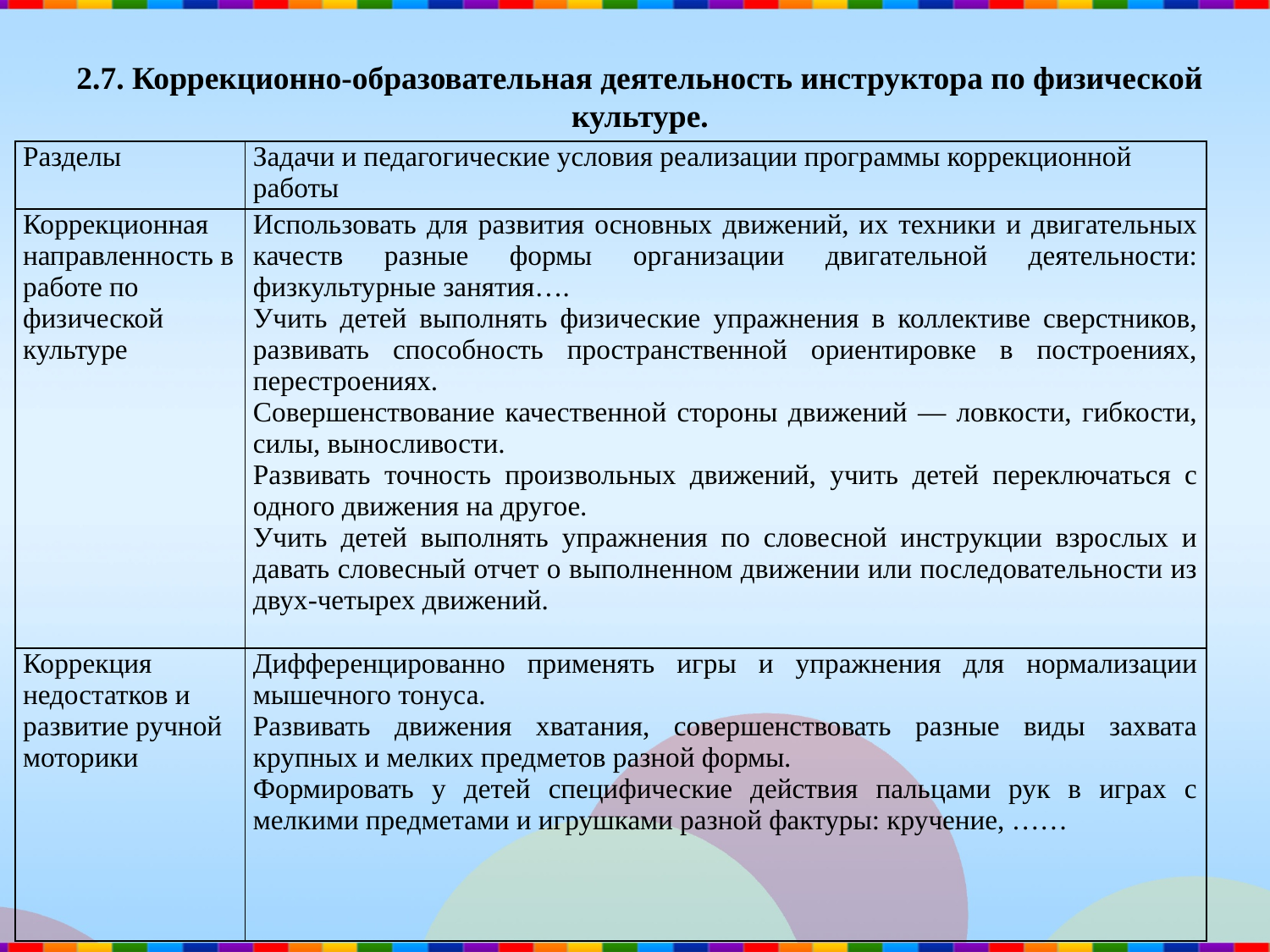

2.7. Коррекционно-образовательная деятельность инструктора по физической культуре.

| Разделы | Задачи и педагогические условия реализации программы коррекционной работы |
| --- | --- |
| Коррекционная направленность в работе по физической культуре | Использовать для развития основных движений, их техники и двигательных качеств разные формы организации двигательной деятельности: физкультурные занятия…. Учить детей выполнять физические упражнения в коллективе сверстников, развивать способность пространственной ориентировке в построениях, перестроениях. Совершенствование качественной стороны движений — ловкости, гибкости, силы, выносливости. Развивать точность произвольных движений, учить детей переключаться с одного движения на другое. Учить детей выполнять упражнения по словесной инструкции взрослых и давать словесный отчет о выполненном движении или последовательности из двух-четырех движений. |
| Коррекция недостатков и развитие ручной моторики | Дифференцированно применять игры и упражнения для нормализации мышечного тонуса. Развивать движения хватания, совершенствовать разные виды захвата крупных и мелких предметов разной формы. Формировать у детей специфические действия пальцами рук в играх с мелкими предметами и игрушками разной фактуры: кручение, …… |